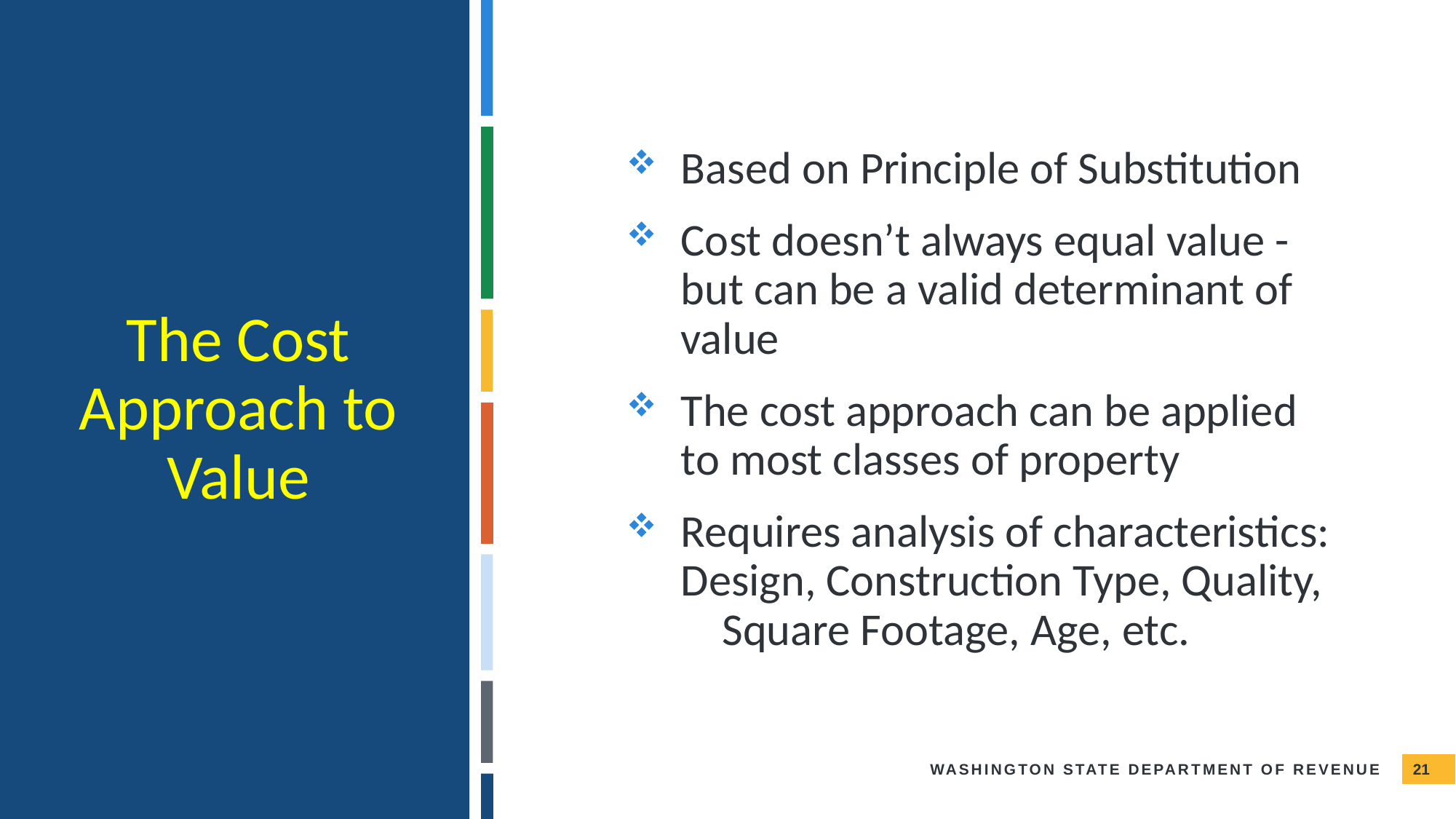

Based on Principle of Substitution
Cost doesn’t always equal value -  but can be a valid determinant of value
The cost approach can be applied to most classes of property
Requires analysis of characteristics: Design, Construction Type, Quality, 	Square Footage, Age, etc.
The Cost Approach to Value